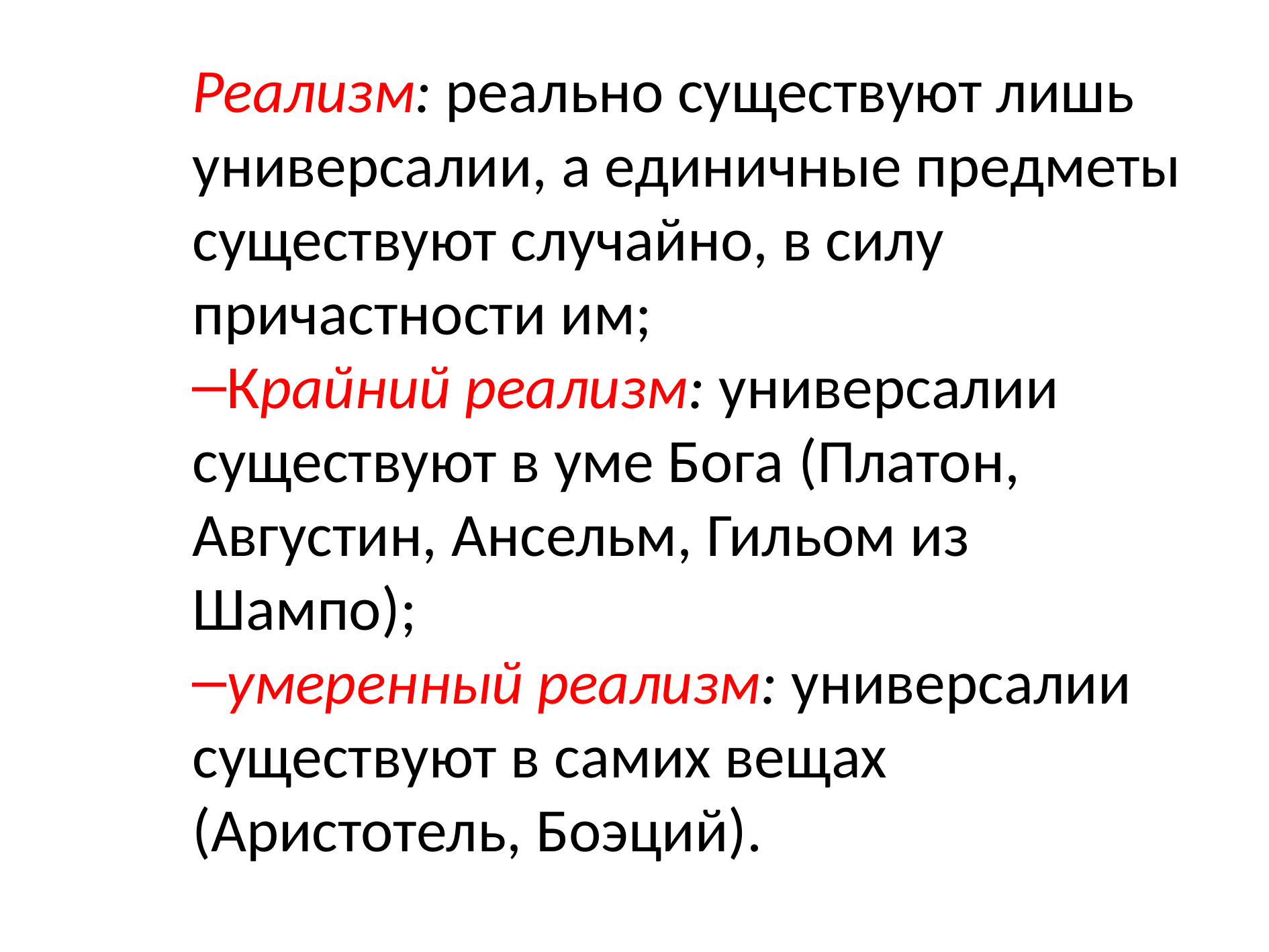

Реализм: реально существуют лишь универсалии, а единичные предметы существуют случайно, в силу причастности им;
Крайний реализм: универсалии существуют в уме Бога (Платон, Августин, Ансельм, Гильом из Шампо);
умеренный реализм: универсалии существуют в самих вещах (Аристотель, Боэций).